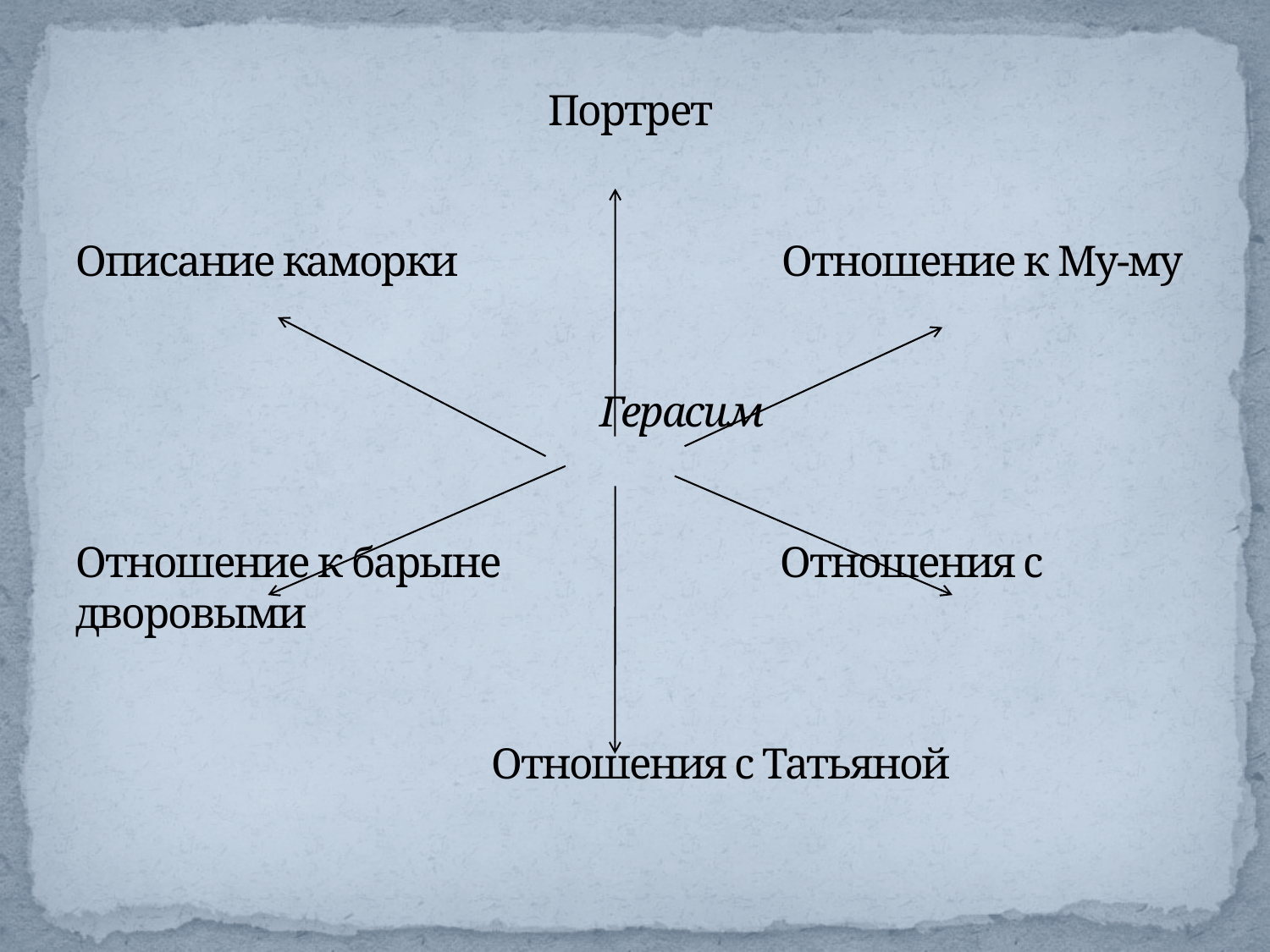

# Портрет Описание каморки                                    Отношение к Му-му Герасим Отношение к барыне                               Отношения с дворовыми Отношения с Татьяной